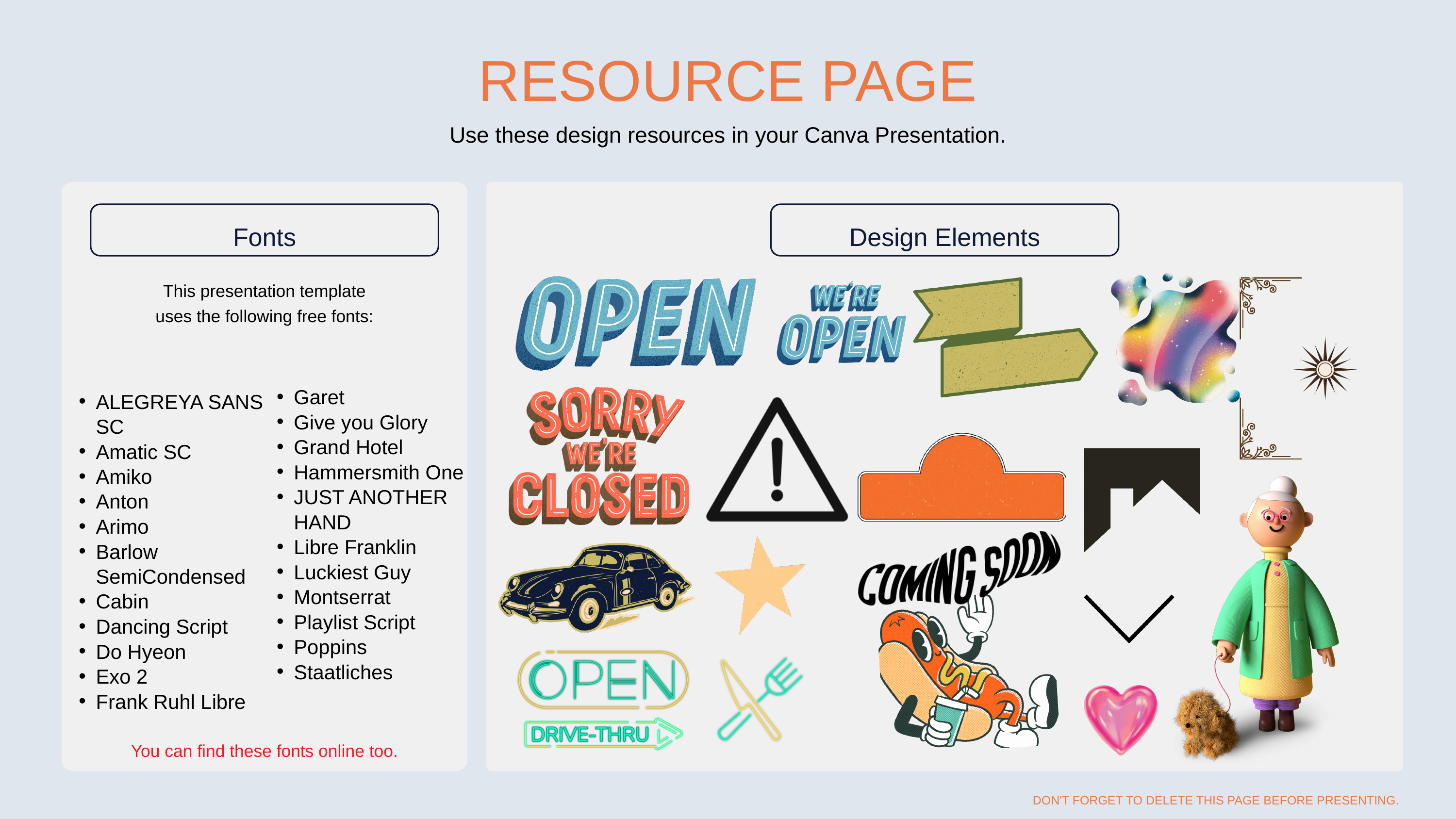

RESOURCE PAGE
Use these design resources in your Canva Presentation.

Fonts
Design Elements

This presentation template
uses the following free fonts:

Garet
Give you Glory
Grand Hotel
Hammersmith One
JUST ANOTHER HAND
Libre Franklin
Luckiest Guy
Montserrat
Playlist Script
Poppins
Staatliches
ALEGREYA SANS SC
Amatic SC
Amiko
Anton
Arimo
Barlow SemiCondensed
Cabin
Dancing Script
Do Hyeon
Exo 2
Frank Ruhl Libre

You can find these fonts online too.
DON'T FORGET TO DELETE THIS PAGE BEFORE PRESENTING.